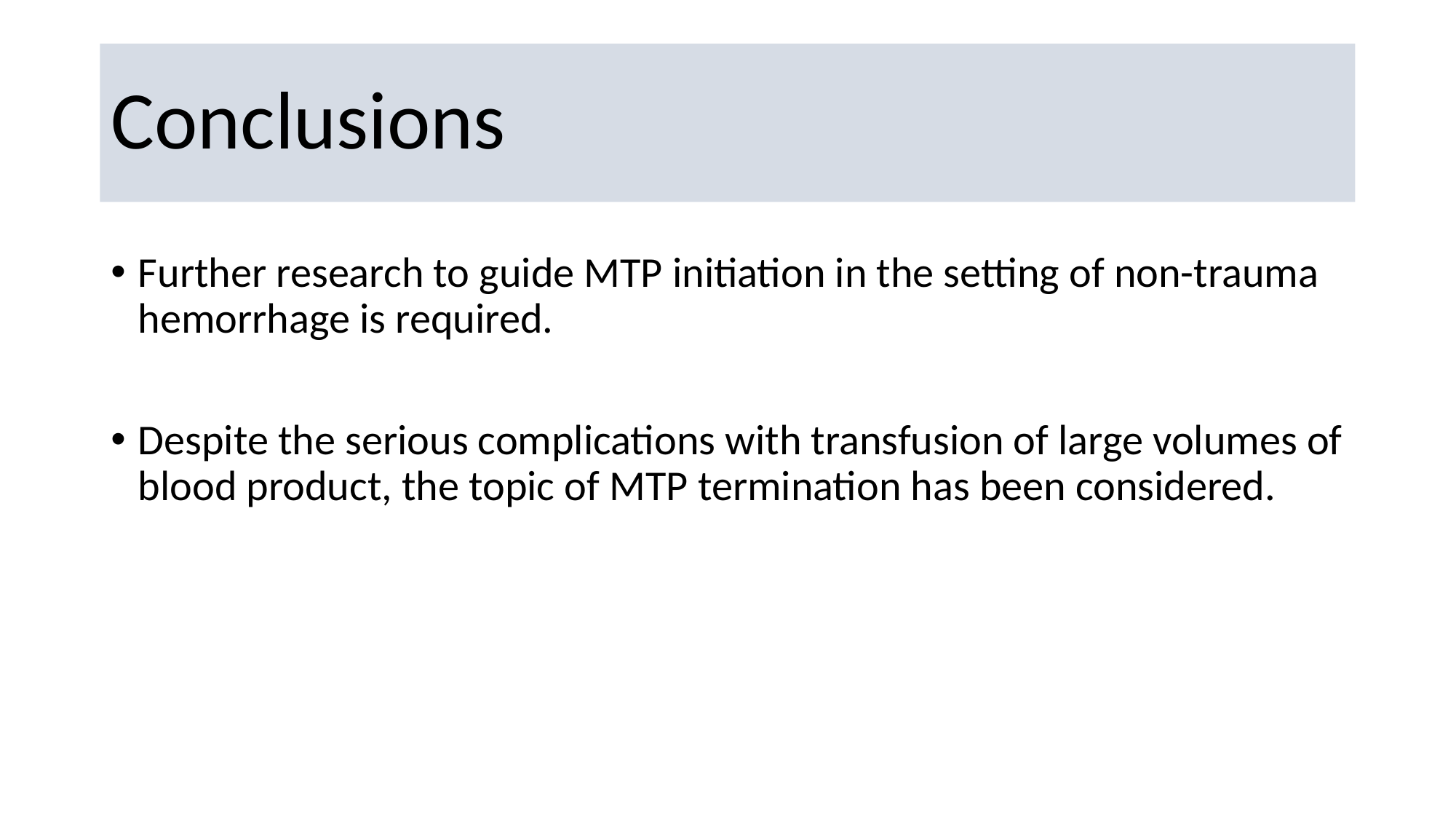

# Conclusions
Further research to guide MTP initiation in the setting of non-trauma hemorrhage is required.

Despite the serious complications with transfusion of large volumes of blood product, the topic of MTP termination has been considered.